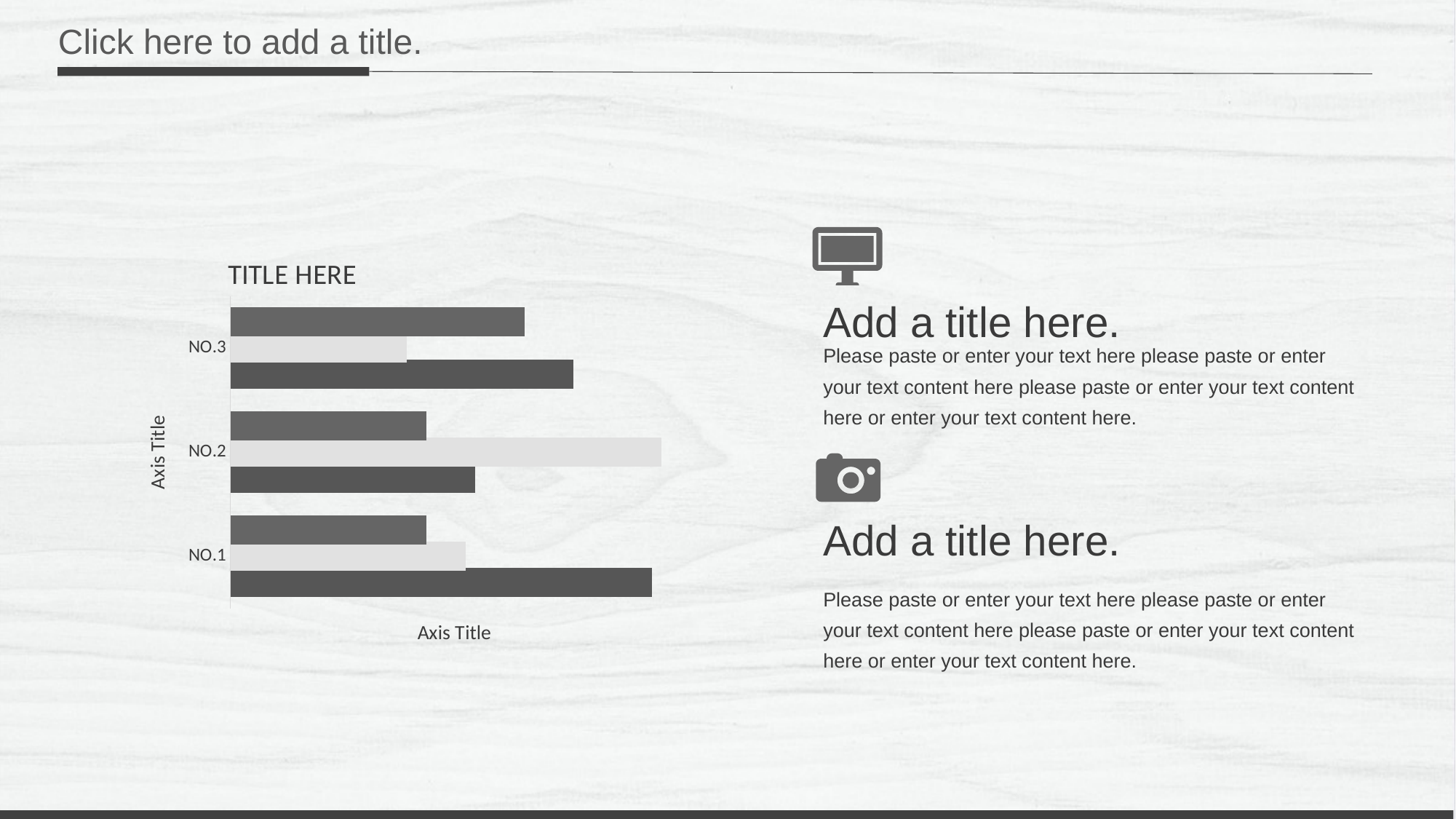

Click here to add a title.

### Chart: TITLE HERE

| Category | TEXT1 | TEXT2 | TEXT3 |
|---|---|---|---|
| NO.1 | 4.3 | 2.4 | 2.0 |
| NO.2 | 2.5 | 4.4 | 2.0 |
| NO.3 | 3.5 | 1.8 | 3.0 |
Add a title here.
Please paste or enter your text here please paste or enter your text content here please paste or enter your text content here or enter your text content here.

Add a title here.
Please paste or enter your text here please paste or enter your text content here please paste or enter your text content here or enter your text content here.